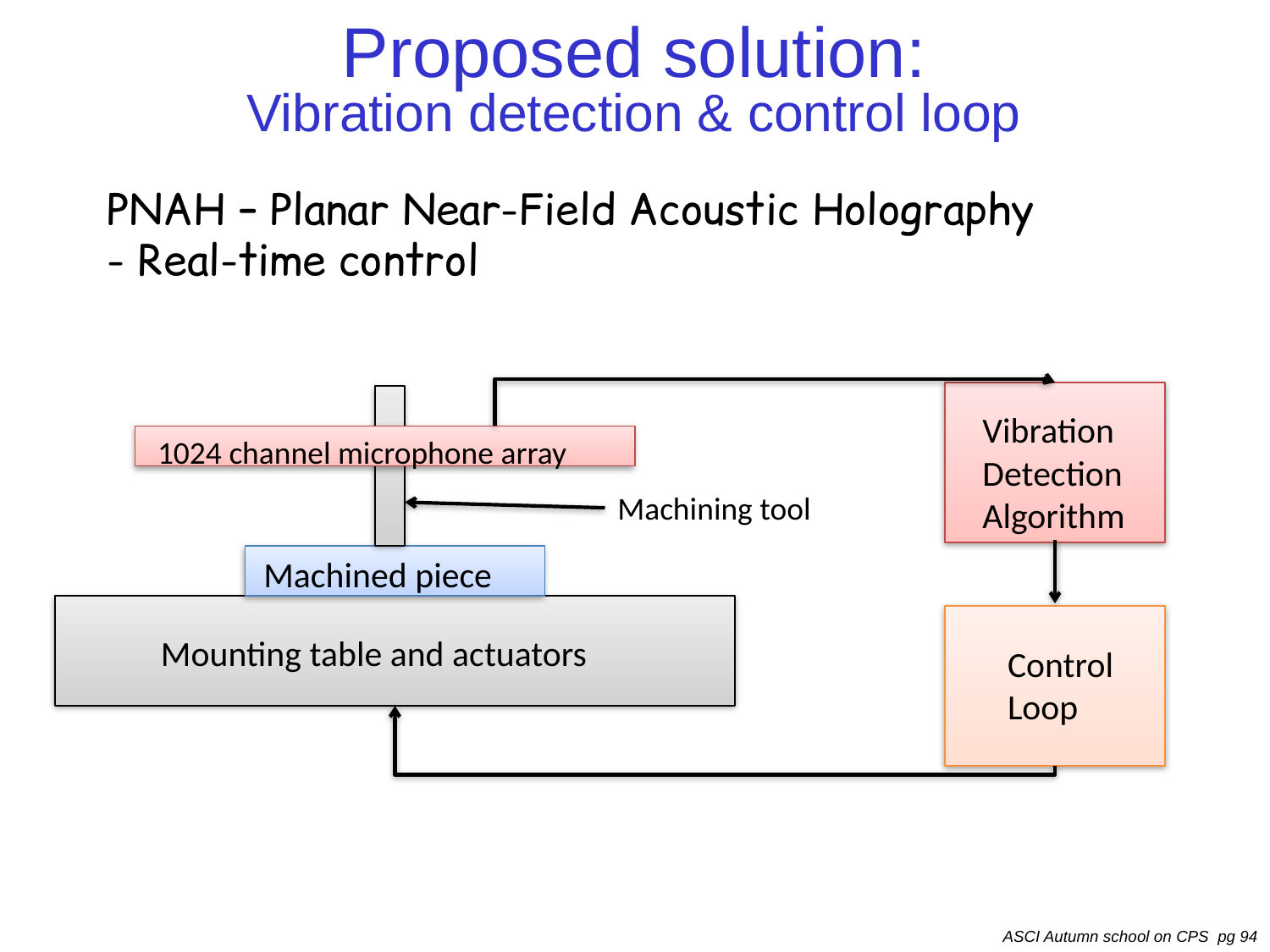

# Proposed solution: Vibration detection & control loop
PNAH – Planar Near-Field Acoustic Holography
- Real-time control

Machined piece
Mounting table and actuators
Machining tool
1024 channel microphone array

Control Loop
Vibration Detection Algorithm